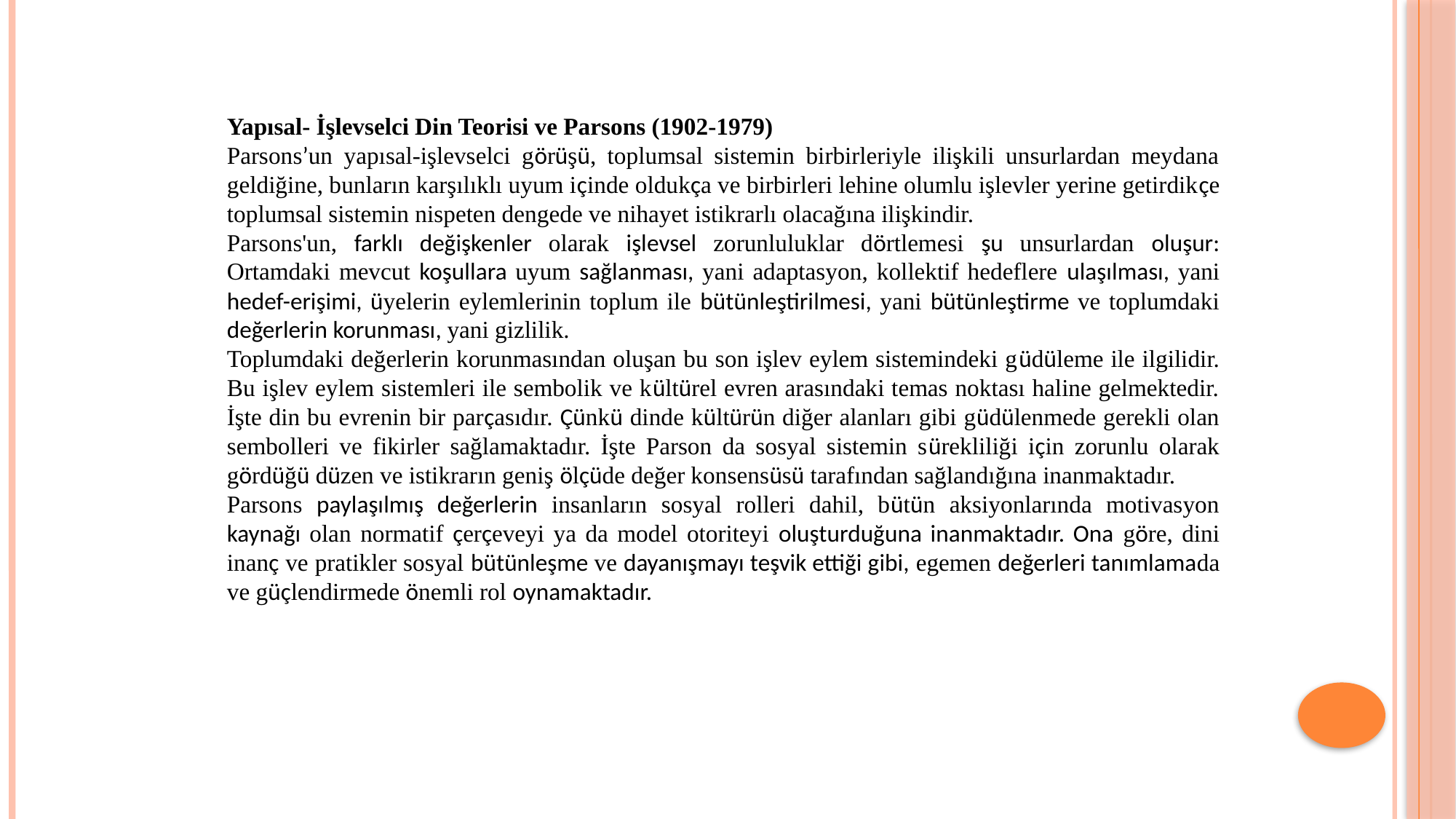

Yapısal- İşlevselci Din Teorisi ve Parsons (1902-1979)
Parsons’un yapısal-işlevselci görüşü, toplumsal sistemin birbirleriyle ilişkili unsurlardan meydana geldiğine, bunların karşılıklı uyum içinde oldukça ve birbirleri lehine olumlu işlevler yerine getirdikçe toplumsal sistemin nispeten dengede ve nihayet istikrarlı olacağına ilişkindir.
Parsons'un, farklı değişkenler olarak işlevsel zorunluluklar dörtlemesi şu unsurlardan oluşur: Ortamdaki mevcut koşullara uyum sağlanması, yani adaptasyon, kollektif hedeflere ulaşılması, yani hedef-erişimi, üyelerin eylemlerinin toplum ile bütünleştirilmesi, yani bütünleştirme ve toplumdaki değerlerin korunması, yani gizlilik.
Toplumdaki değerlerin korunmasından oluşan bu son işlev eylem sistemindeki güdüleme ile ilgilidir. Bu işlev eylem sistemleri ile sembolik ve kültürel evren arasındaki temas noktası haline gelmektedir. İşte din bu evrenin bir parçasıdır. Çünkü dinde kültürün diğer alanları gibi güdülenmede gerekli olan sembolleri ve fikirler sağlamaktadır. İşte Parson da sosyal sistemin sürekliliği için zorunlu olarak gördüğü düzen ve istikrarın geniş ölçüde değer konsensüsü tarafından sağlandığına inanmaktadır.
Parsons paylaşılmış değerlerin insanların sosyal rolleri dahil, bütün aksiyonlarında motivasyon kaynağı olan normatif çerçeveyi ya da model otoriteyi oluşturduğuna inanmaktadır. Ona göre, dini inanç ve pratikler sosyal bütünleşme ve dayanışmayı teşvik ettiği gibi, egemen değerleri tanımlamada ve güçlendirmede önemli rol oynamaktadır.